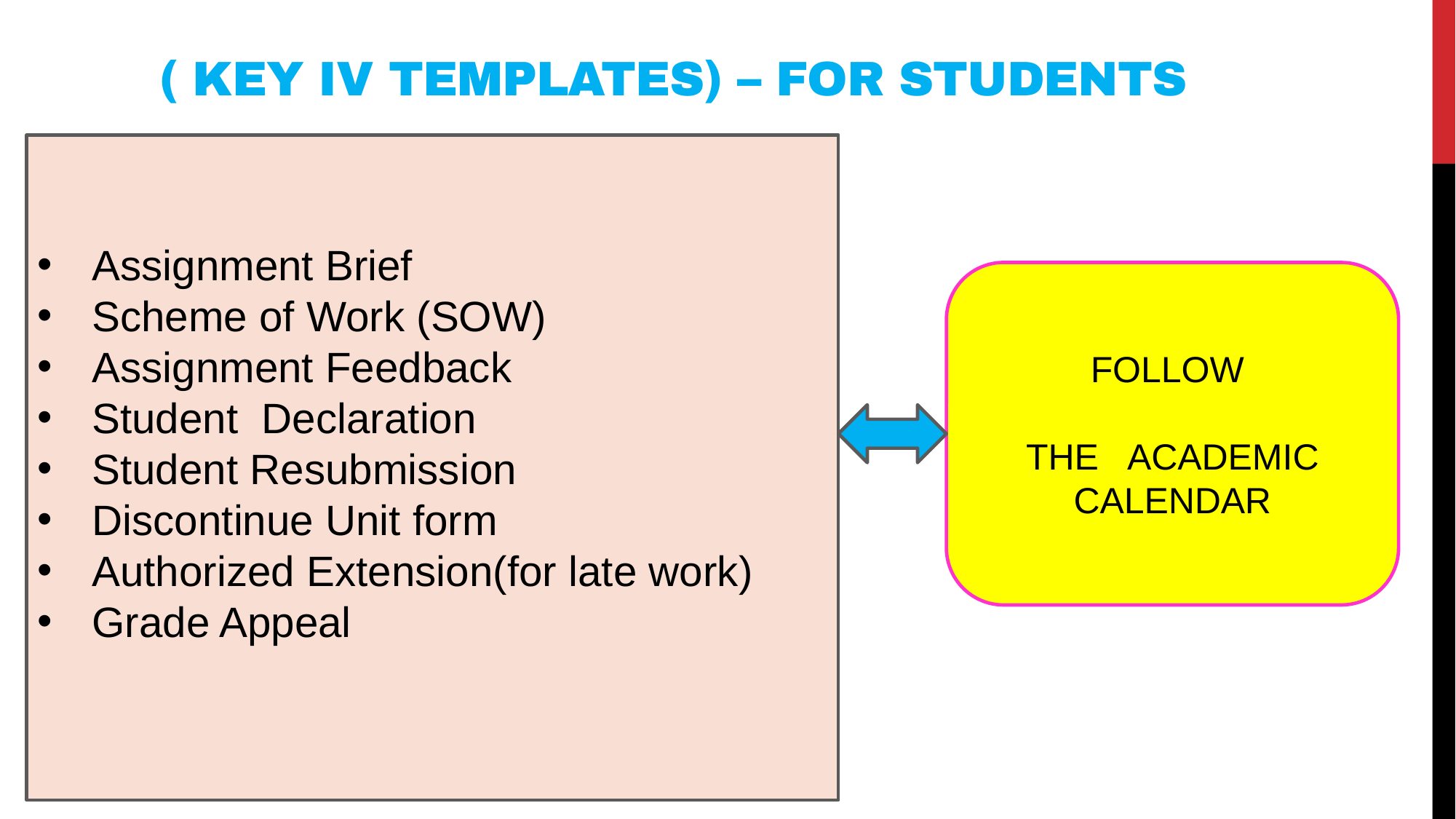

# ( Key IV Templates) – For students
Assignment Brief
Scheme of Work (SOW)
Assignment Feedback
Student  Declaration
Student Resubmission
Discontinue Unit form
Authorized Extension(for late work)
Grade Appeal

FOLLOW

THE   ACADEMIC CALENDAR